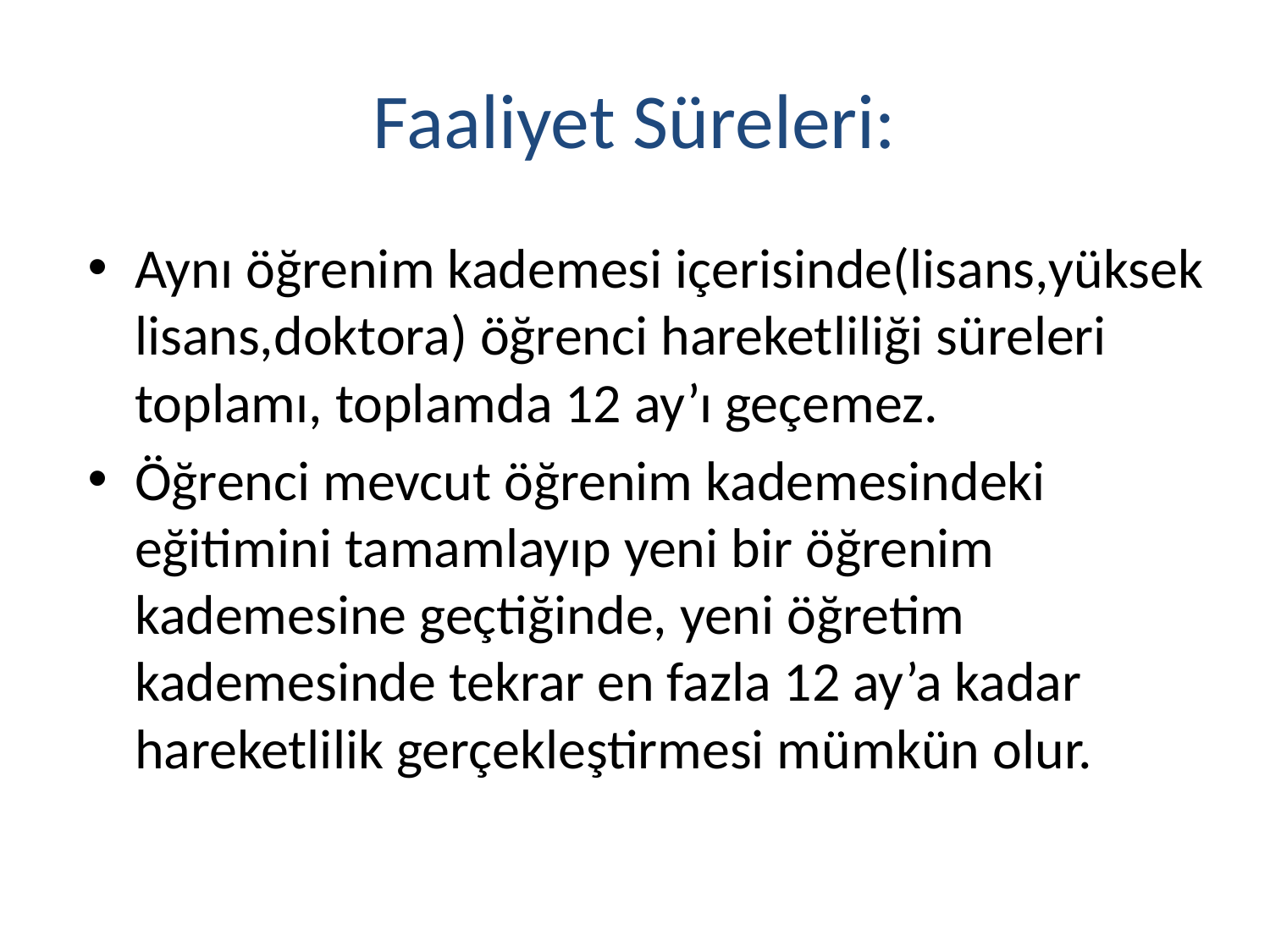

# Faaliyet Süreleri:
Aynı öğrenim kademesi içerisinde(lisans,yüksek lisans,doktora) öğrenci hareketliliği süreleri toplamı, toplamda 12 ay’ı geçemez.
Öğrenci mevcut öğrenim kademesindeki eğitimini tamamlayıp yeni bir öğrenim kademesine geçtiğinde, yeni öğretim kademesinde tekrar en fazla 12 ay’a kadar hareketlilik gerçekleştirmesi mümkün olur.